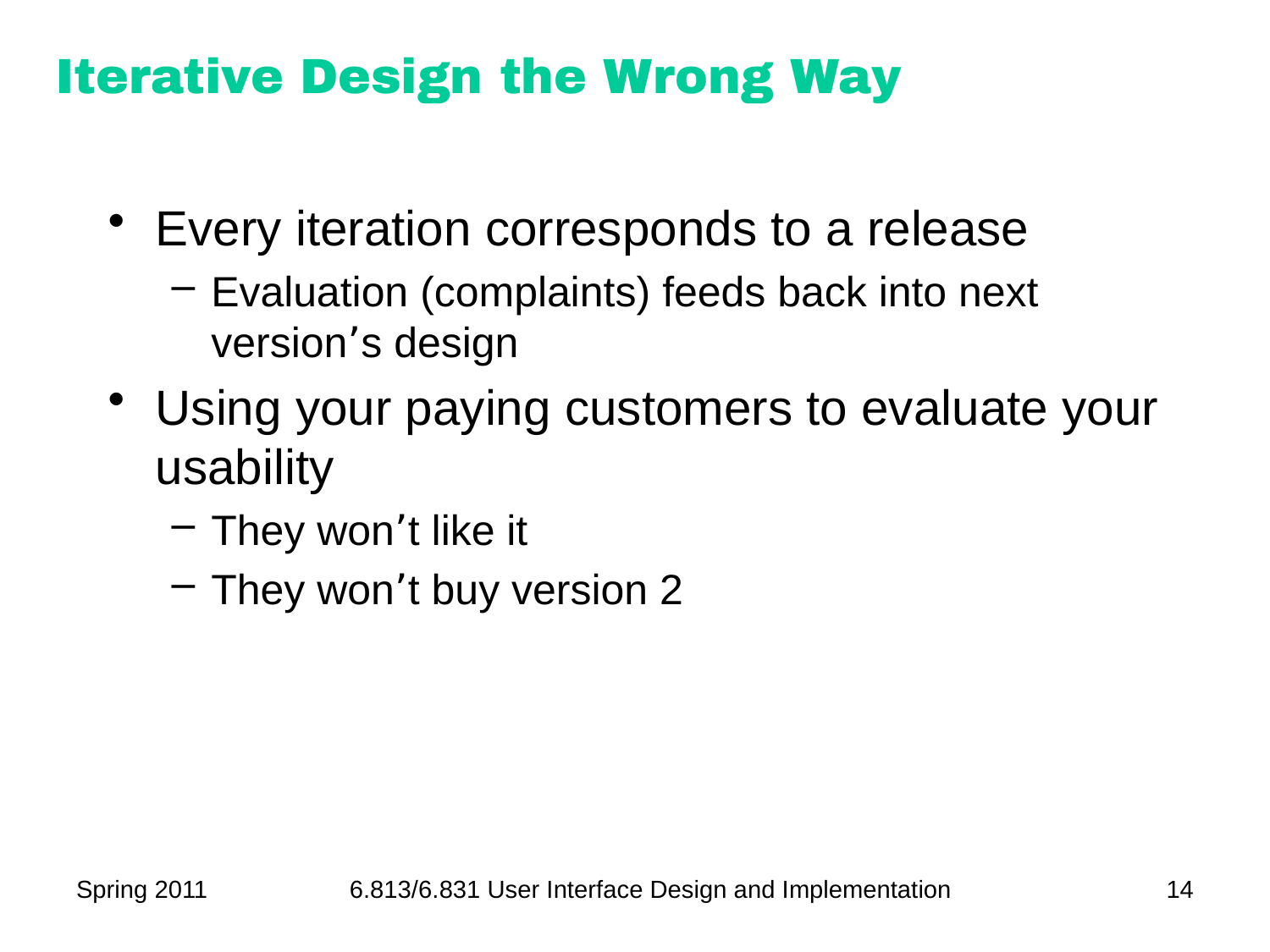

# Iterative Design the Wrong Way
Every iteration corresponds to a release
Evaluation (complaints) feeds back into next version’s design
Using your paying customers to evaluate your usability
They won’t like it
They won’t buy version 2

Spring 2011
6.813/6.831 User Interface Design and Implementation
14